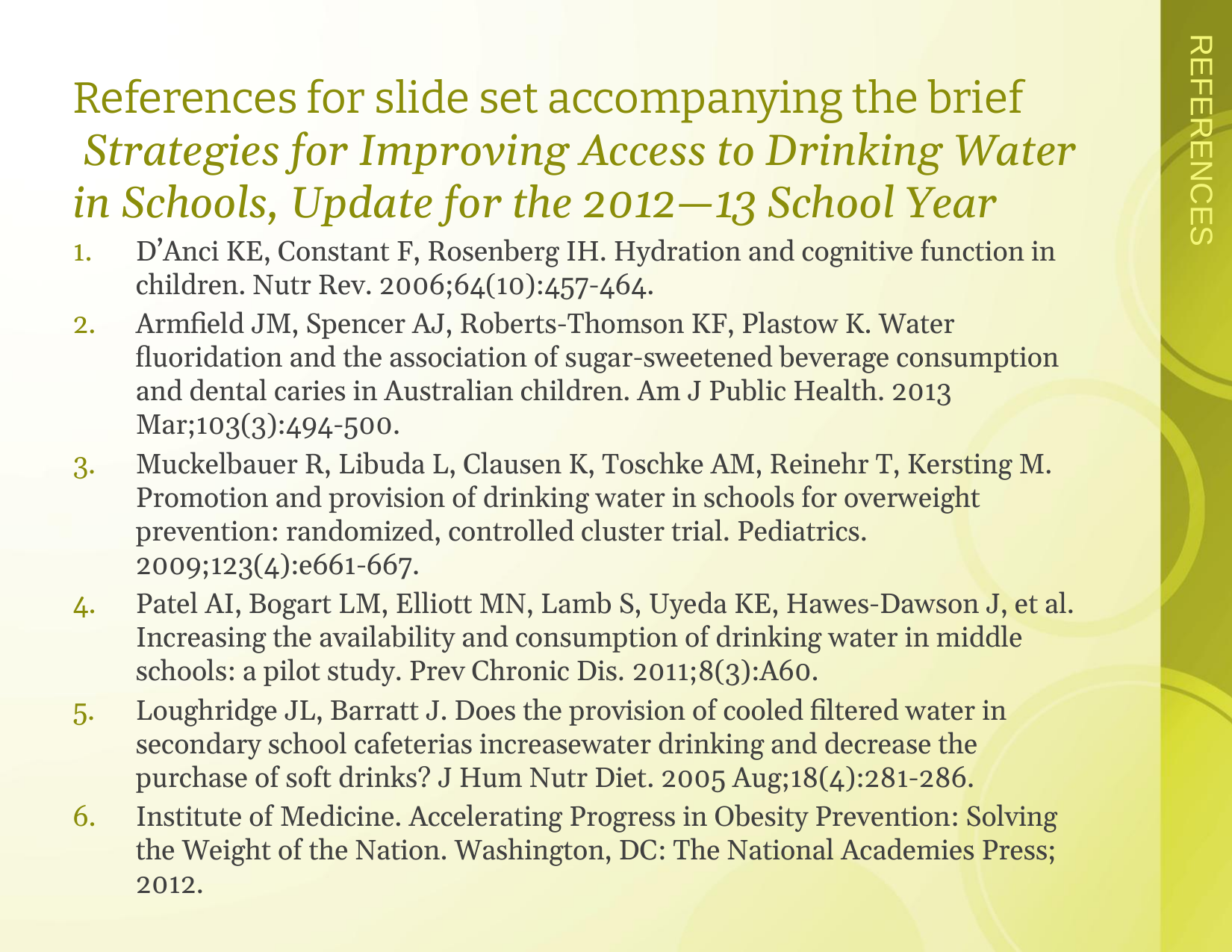

# References for slide set accompanying the brief Strategies for Improving Access to Drinking Water in Schools, Update for the 2012—13 School Year
D’Anci KE, Constant F, Rosenberg IH. Hydration and cognitive function in children. Nutr Rev. 2006;64(10):457-464.
Armfield JM, Spencer AJ, Roberts-Thomson KF, Plastow K. Water fluoridation and the association of sugar-sweetened beverage consumption and dental caries in Australian children. Am J Public Health. 2013 Mar;103(3):494-500.
Muckelbauer R, Libuda L, Clausen K, Toschke AM, Reinehr T, Kersting M. Promotion and provision of drinking water in schools for overweight prevention: randomized, controlled cluster trial. Pediatrics. 2009;123(4):e661-667.
Patel AI, Bogart LM, Elliott MN, Lamb S, Uyeda KE, Hawes-Dawson J, et al. Increasing the availability and consumption of drinking water in middle schools: a pilot study. Prev Chronic Dis. 2011;8(3):A60.
Loughridge JL, Barratt J. Does the provision of cooled filtered water in secondary school cafeterias increasewater drinking and decrease the purchase of soft drinks? J Hum Nutr Diet. 2005 Aug;18(4):281-286.
Institute of Medicine. Accelerating Progress in Obesity Prevention: Solving the Weight of the Nation. Washington, DC: The National Academies Press; 2012.